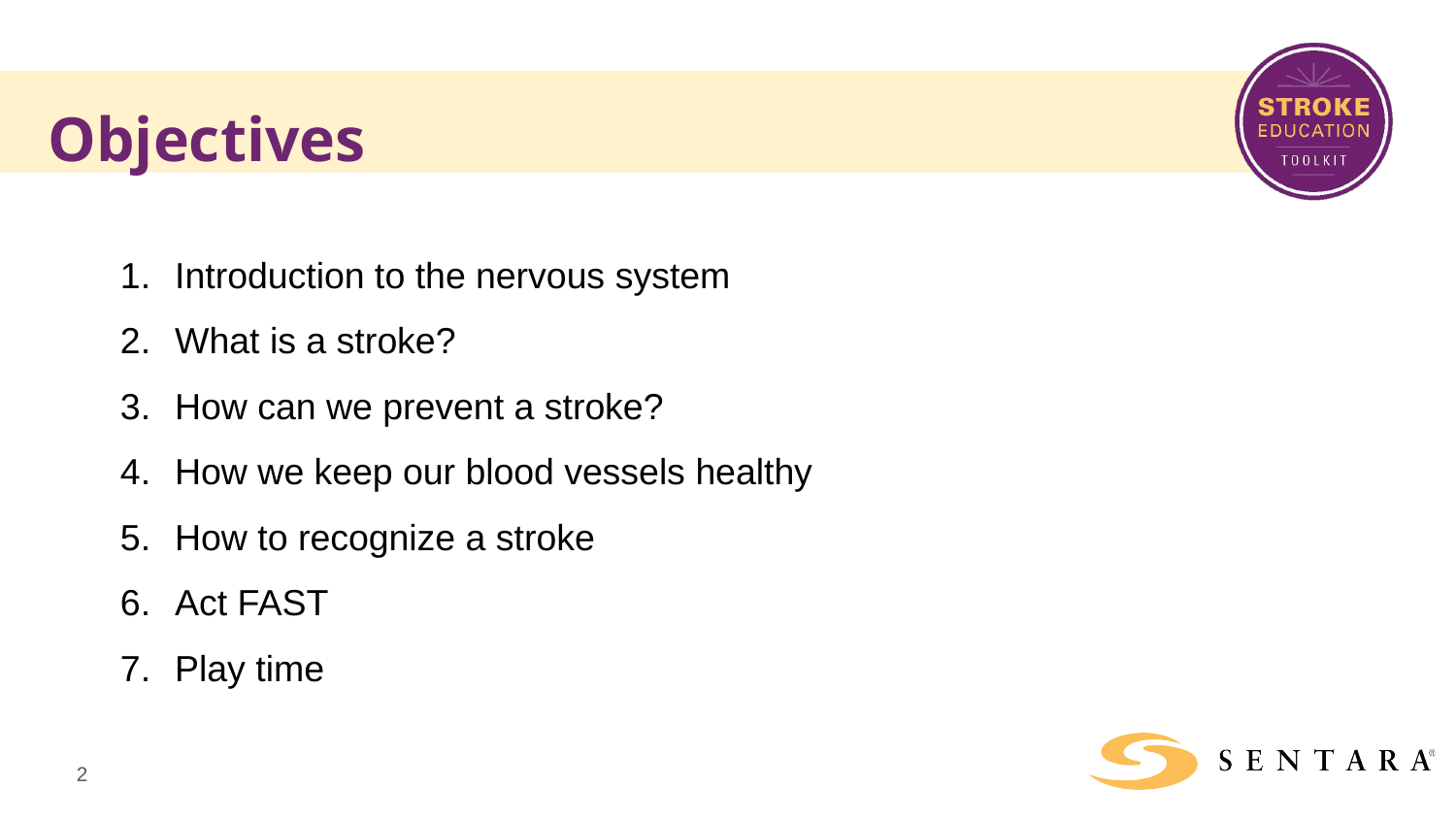

Objectives
Introduction to the nervous system
What is a stroke?
How can we prevent a stroke?
How we keep our blood vessels healthy
How to recognize a stroke
Act FAST
Play time
2